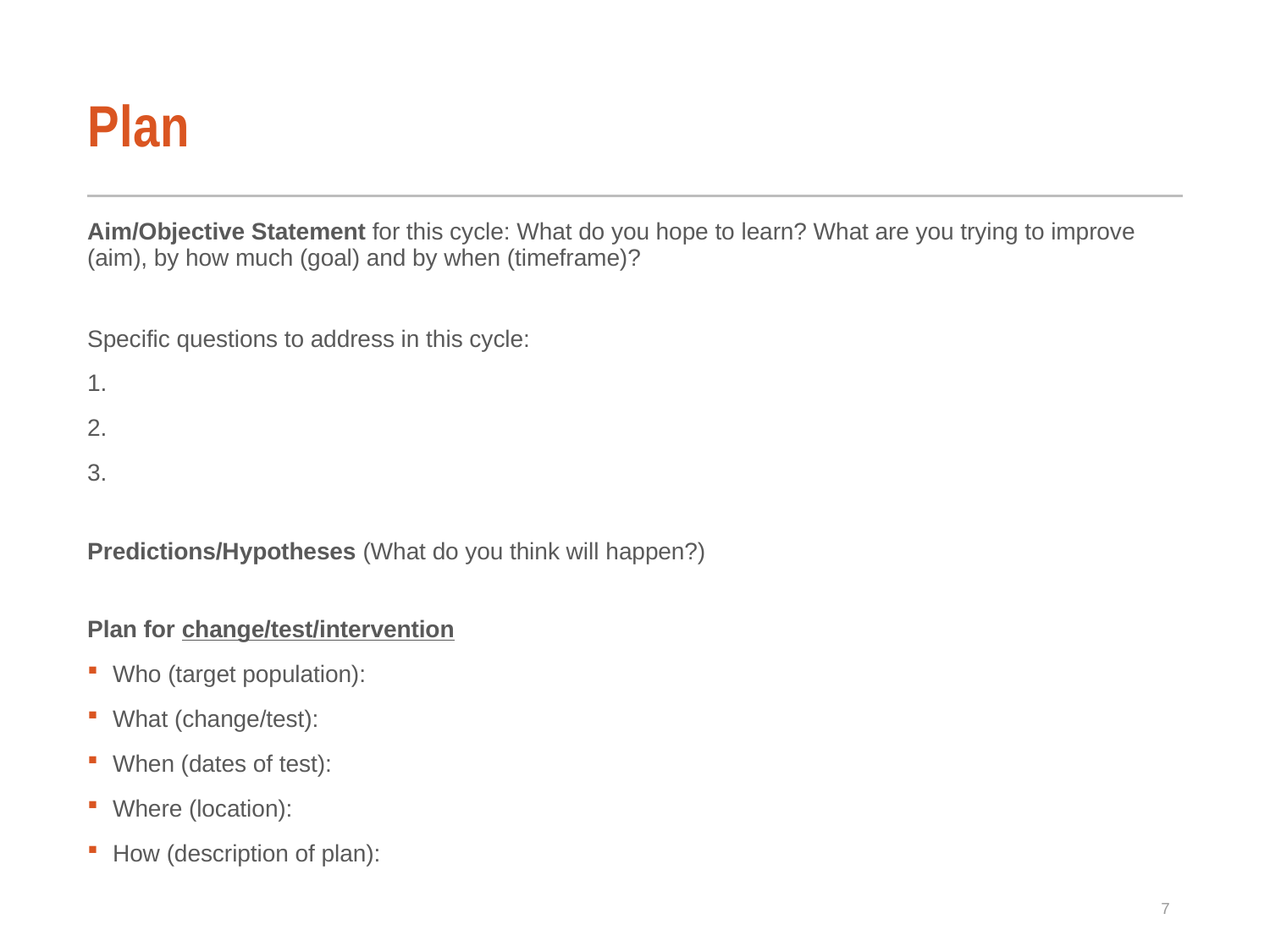

# Plan
Aim/Objective Statement for this cycle: What do you hope to learn? What are you trying to improve (aim), by how much (goal) and by when (timeframe)?

Specific questions to address in this cycle:
1.
2.
3.

Predictions/Hypotheses (What do you think will happen?)

Plan for change/test/intervention
Who (target population):
What (change/test):
When (dates of test):
Where (location):
How (description of plan):
7